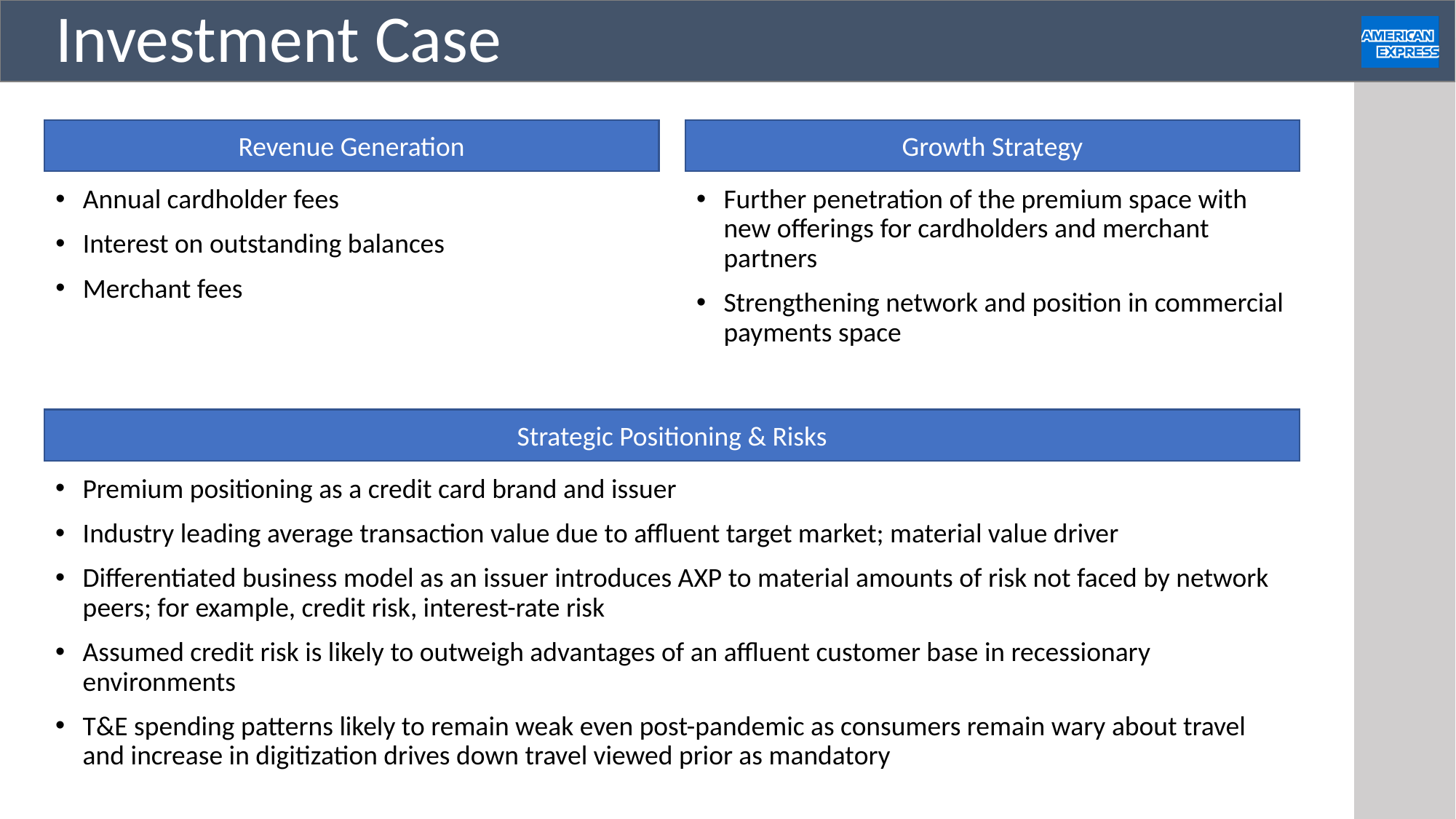

# Investment Case
Revenue Generation
Growth Strategy
Annual cardholder fees
Interest on outstanding balances
Merchant fees

Further penetration of the premium space with new offerings for cardholders and merchant partners
Strengthening network and position in commercial payments space

Strategic Positioning & Risks
Premium positioning as a credit card brand and issuer
Industry leading average transaction value due to affluent target market; material value driver
Differentiated business model as an issuer introduces AXP to material amounts of risk not faced by network peers; for example, credit risk, interest-rate risk
Assumed credit risk is likely to outweigh advantages of an affluent customer base in recessionary environments
T&E spending patterns likely to remain weak even post-pandemic as consumers remain wary about travel and increase in digitization drives down travel viewed prior as mandatory